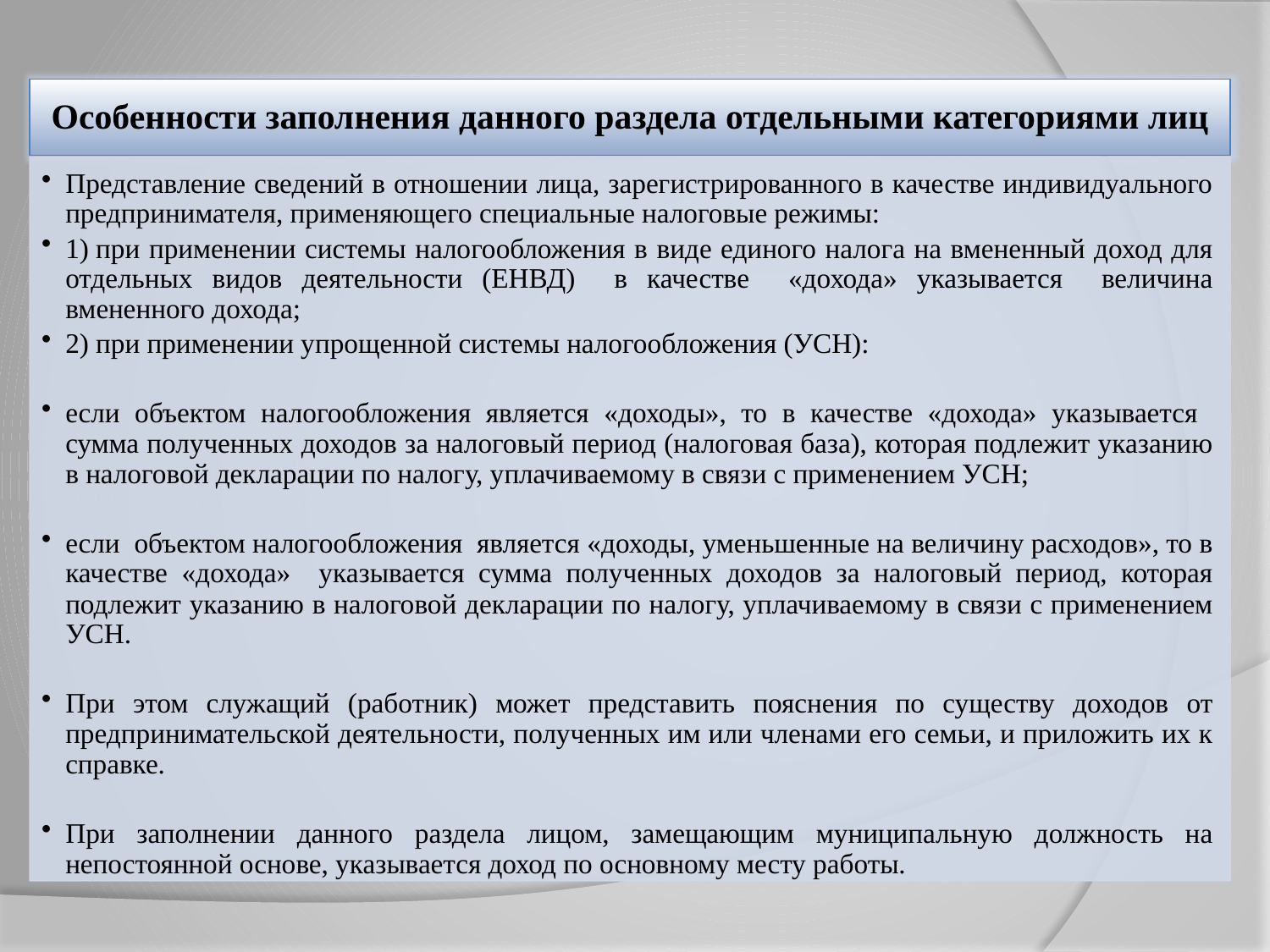

Особенности заполнения данного раздела отдельными категориями лиц
Представление сведений в отношении лица, зарегистрированного в качестве индивидуального предпринимателя, применяющего специальные налоговые режимы:
1) при применении системы налогообложения в виде единого налога на вмененный доход для отдельных видов деятельности (ЕНВД)  в качестве  «дохода» указывается  величина вмененного дохода;
2) при применении упрощенной системы налогообложения (УСН):

если объектом налогообложения является «доходы», то в качестве «дохода» указывается  сумма полученных доходов за налоговый период (налоговая база), которая подлежит указанию в налоговой декларации по налогу, уплачиваемому в связи с применением УСН;

если  объектом налогообложения  является «доходы, уменьшенные на величину расходов», то в качестве «дохода»  указывается сумма полученных доходов за налоговый период, которая подлежит указанию в налоговой декларации по налогу, уплачиваемому в связи с применением УСН.

При этом служащий (работник) может представить пояснения по существу доходов от предпринимательской деятельности, полученных им или членами его семьи, и приложить их к справке.

При заполнении данного раздела лицом, замещающим муниципальную должность на непостоянной основе, указывается доход по основному месту работы.